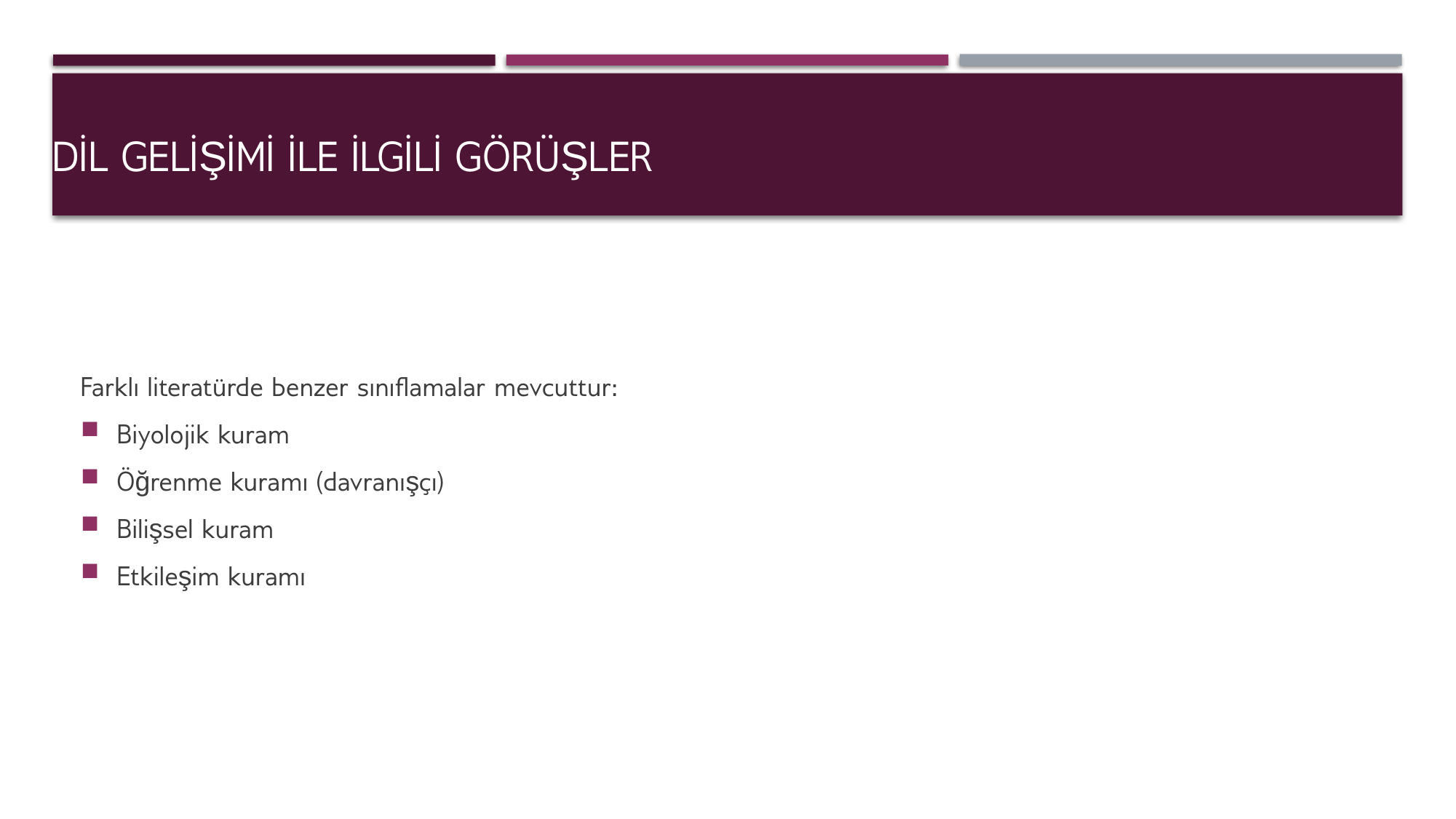

# DİL GELİŞİMİ İLE İLGİLİ GÖRÜŞLER
Farklı literatürde benzer sınıflamalar mevcuttur:
Biyolojik kuram
Öğrenme kuramı (davranışçı)
Bilişsel kuram
Etkileşim kuramı